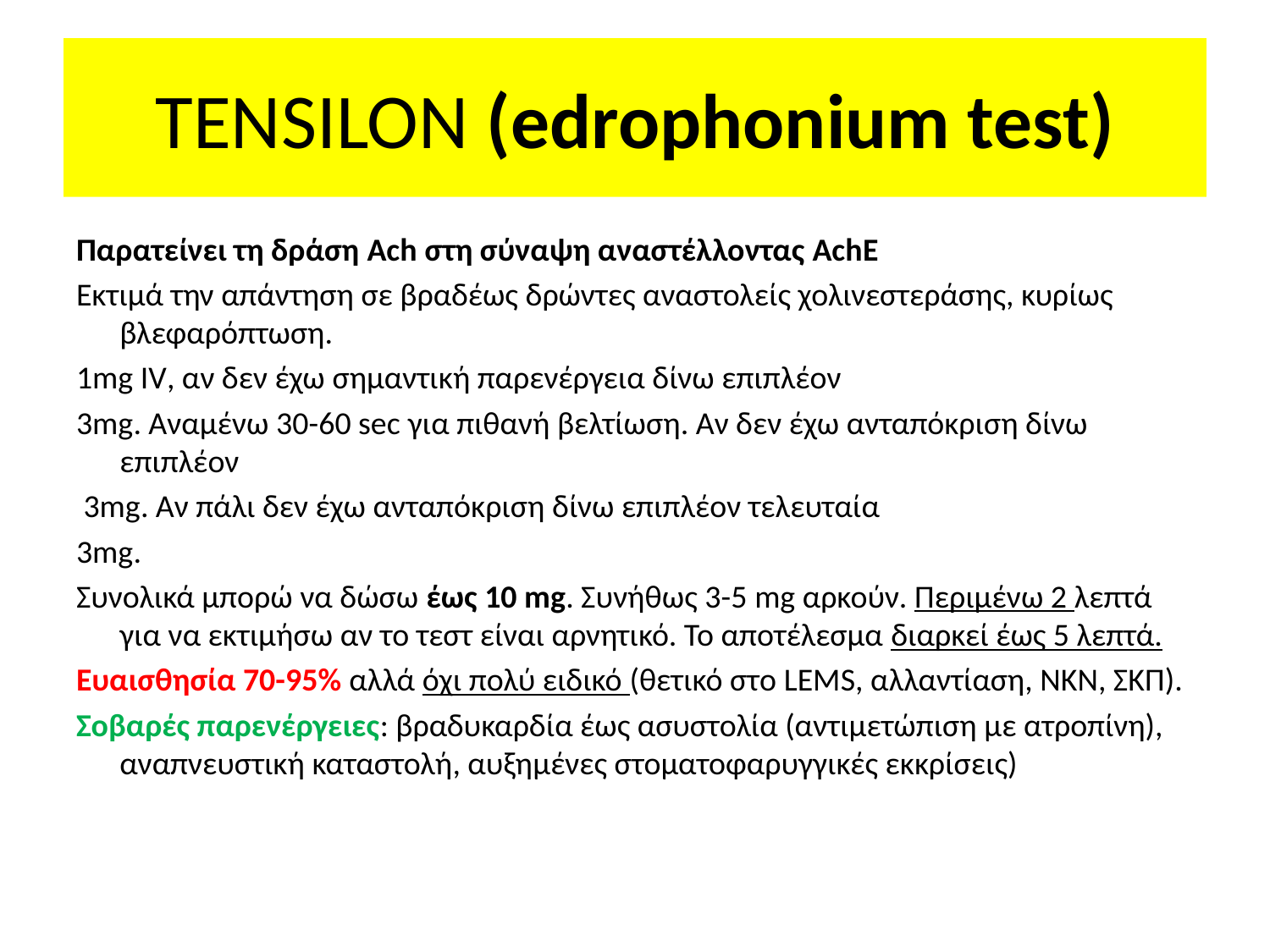

# TENSILON (edrophonium test)
Παρατείνει τη δράση Ach στη σύναψη αναστέλλοντας AchE
Εκτιμά την απάντηση σε βραδέως δρώντες αναστολείς χολινεστεράσης, κυρίως βλεφαρόπτωση.
1mg IV, αν δεν έχω σημαντική παρενέργεια δίνω επιπλέον
3mg. Αναμένω 30-60 sec για πιθανή βελτίωση. Αν δεν έχω ανταπόκριση δίνω επιπλέον
 3mg. Αν πάλι δεν έχω ανταπόκριση δίνω επιπλέον τελευταία
3mg.
Συνολικά μπορώ να δώσω έως 10 mg. Συνήθως 3-5 mg αρκούν. Περιμένω 2 λεπτά για να εκτιμήσω αν το τεστ είναι αρνητικό. Το αποτέλεσμα διαρκεί έως 5 λεπτά.
Ευαισθησία 70-95% αλλά όχι πολύ ειδικό (θετικό στο LEMS, αλλαντίαση, ΝΚΝ, ΣΚΠ).
Σοβαρές παρενέργειες: βραδυκαρδία έως ασυστολία (αντιμετώπιση με ατροπίνη), αναπνευστική καταστολή, αυξημένες στοματοφαρυγγικές εκκρίσεις)